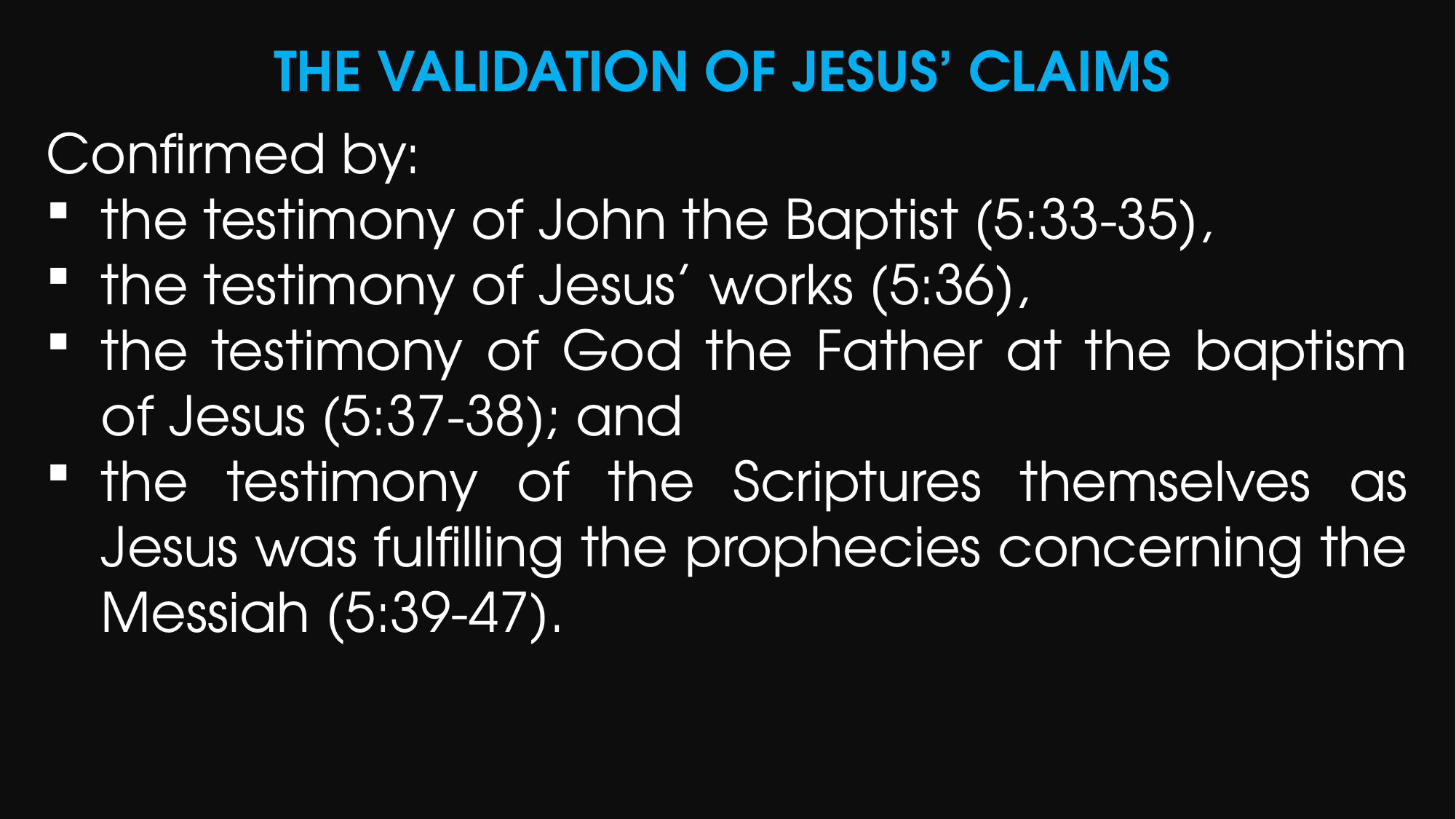

The Validation of Jesus’ claims

Confirmed by:
the testimony of John the Baptist (5:33-35),
the testimony of Jesus’ works (5:36),
the testimony of God the Father at the baptism of Jesus (5:37-38); and
the testimony of the Scriptures themselves as Jesus was fulfilling the prophecies concerning the Messiah (5:39-47).